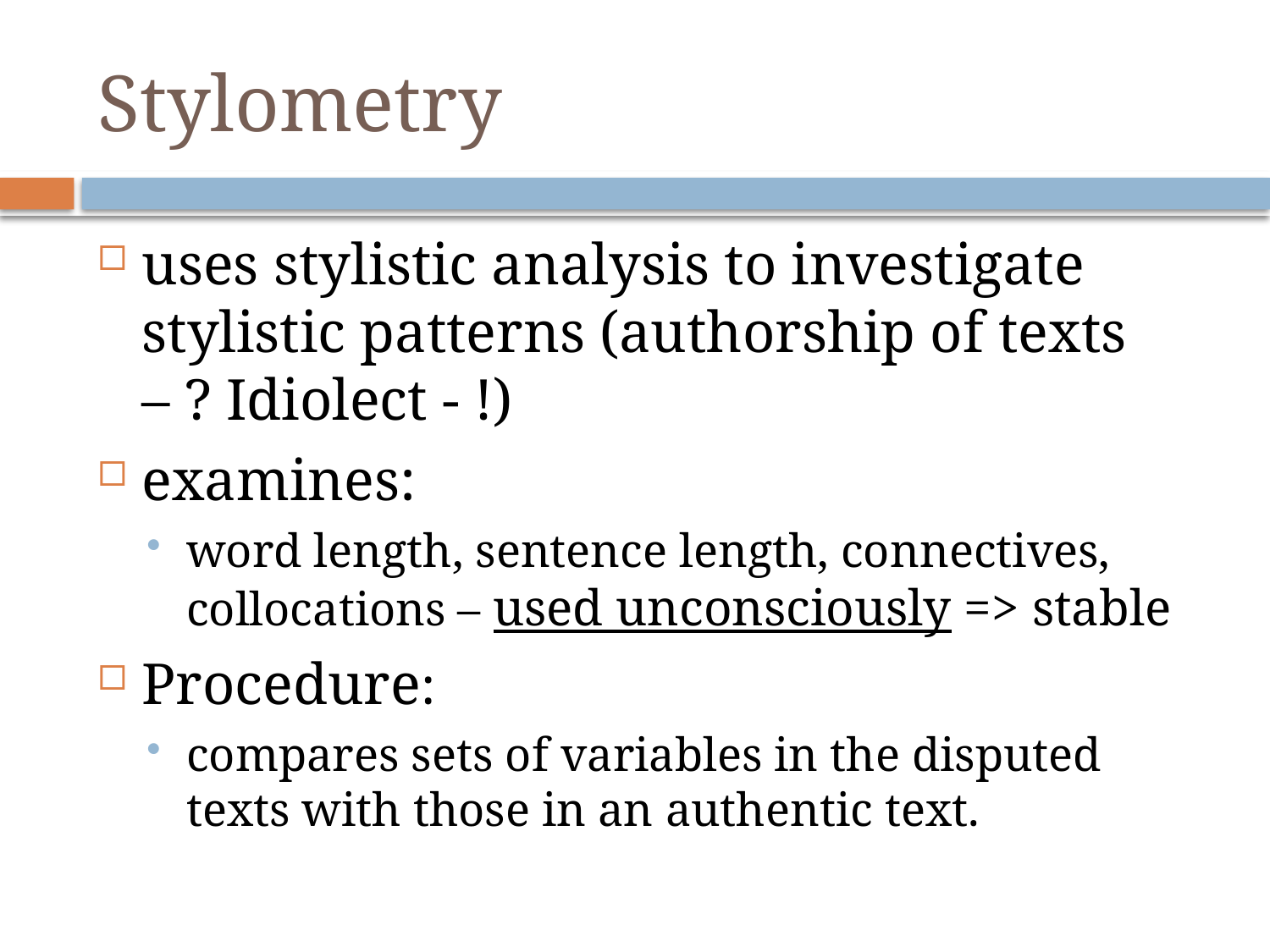

# Stylometry
uses stylistic analysis to investigate stylistic patterns (authorship of texts – ? Idiolect - !)
examines:
word length, sentence length, connectives, collocations – used unconsciously => stable
Procedure:
compares sets of variables in the disputed texts with those in an authentic text.